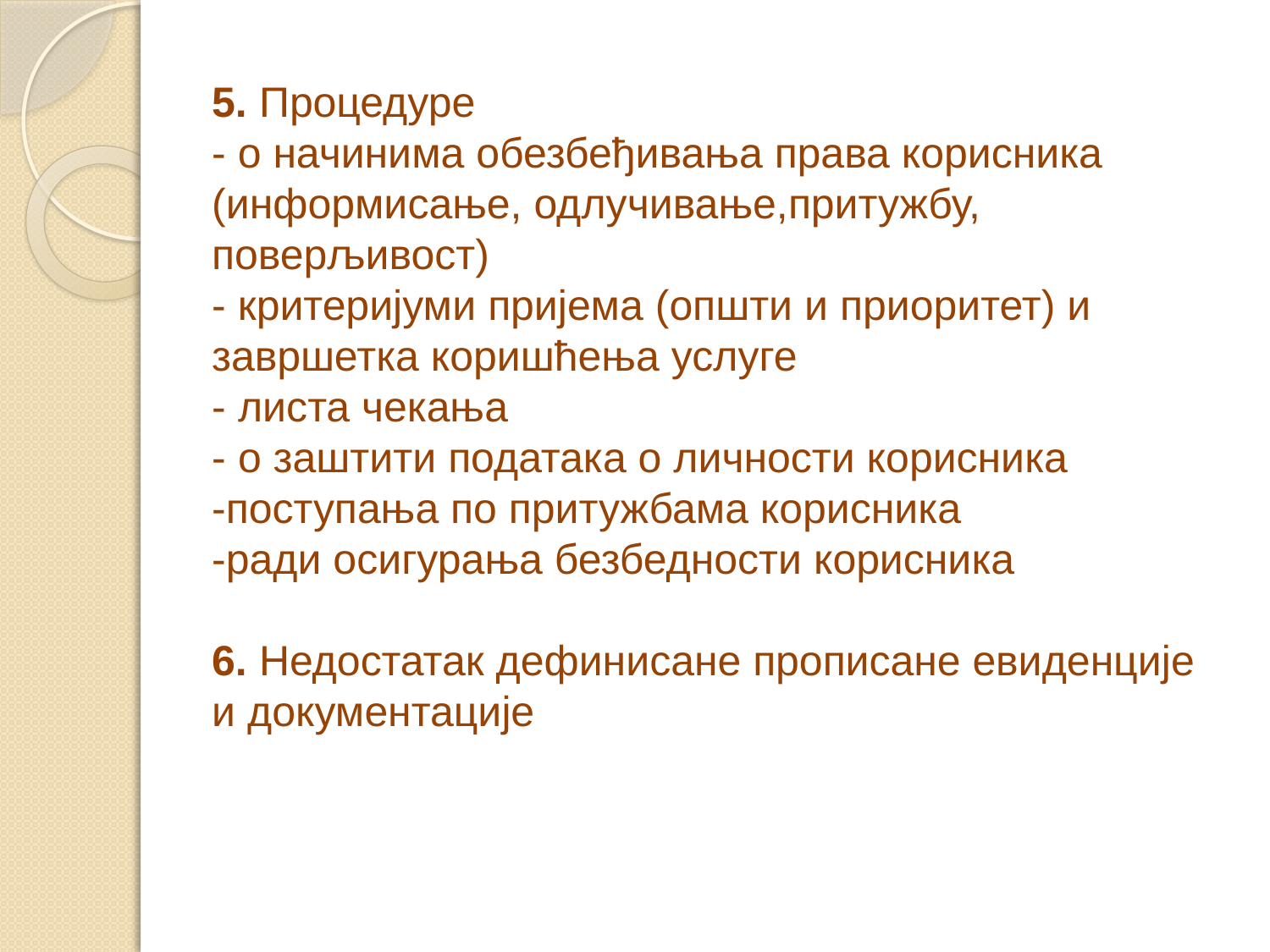

# 5. Процедуре - о начинима обезбеђивања права корисника (информисање, одлучивање,притужбу, поверљивост) - критеријуми пријема (општи и приоритет) и завршетка коришћења услуге - листа чекања - о заштити података о личности корисника -поступања по притужбама корисника -ради осигурања безбедности корисника 6. Недостатак дефинисане прописане евиденције и документације